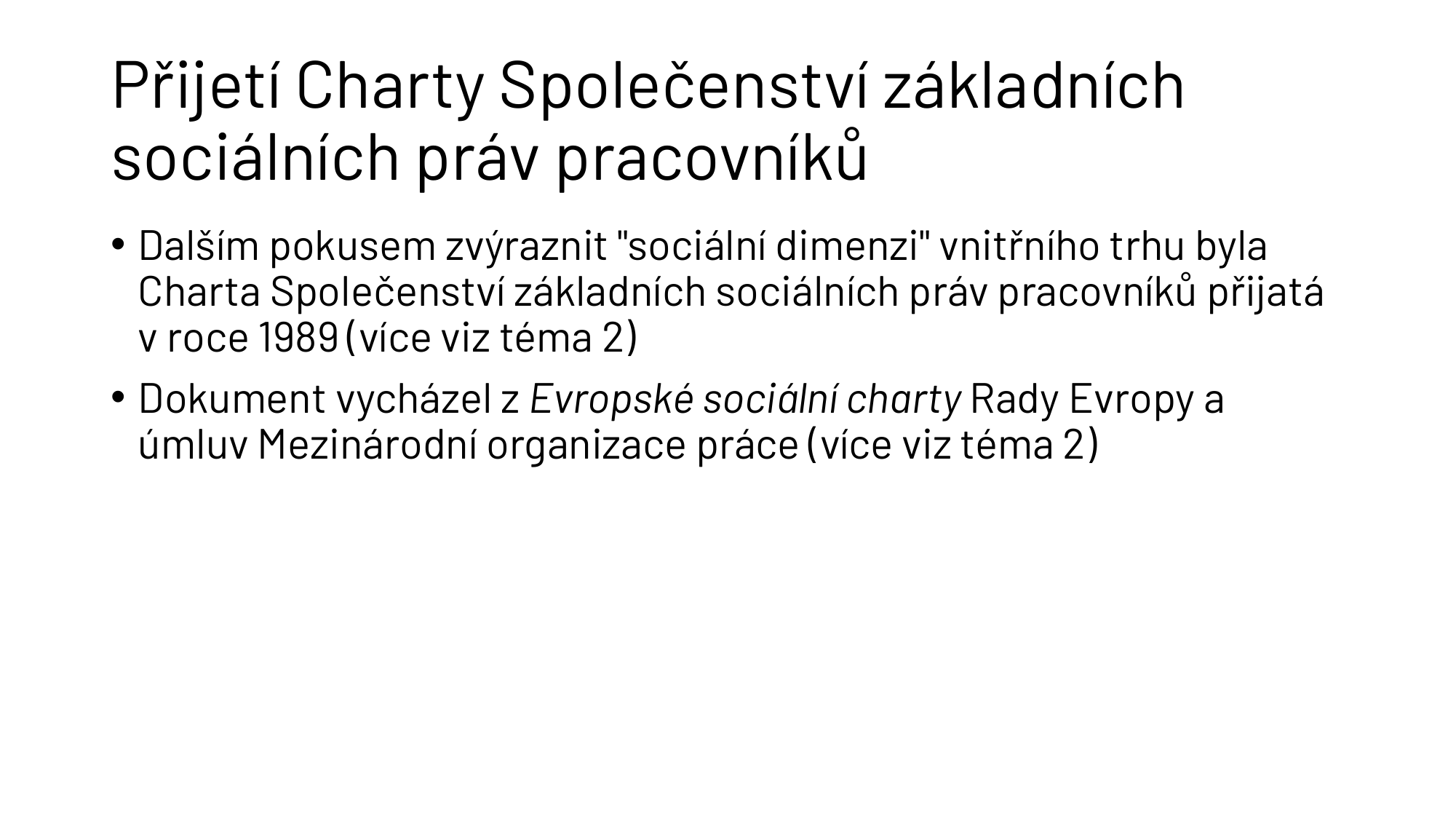

# Přijetí Charty Společenství základních sociálních práv pracovníků
Dalším pokusem zvýraznit "sociální dimenzi" vnitřního trhu byla Charta Společenství základních sociálních práv pracovníků přijatá v roce 1989 (více viz téma 2)
Dokument vycházel z Evropské sociální charty Rady Evropy a úmluv Mezinárodní organizace práce (více viz téma 2)